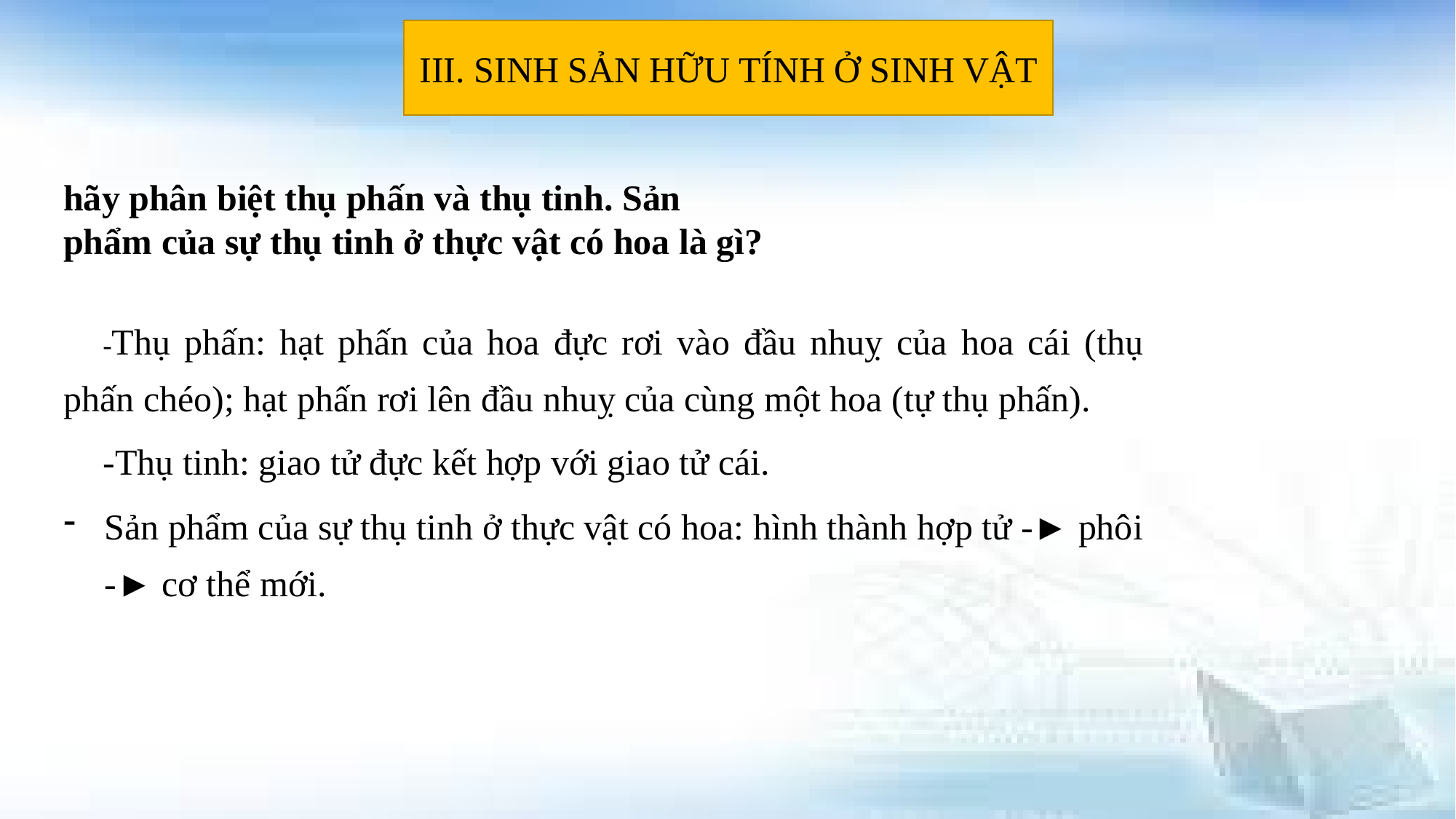

III. SINH SẢN HỮU TÍNH Ở SINH VẬT
hãy phân biệt thụ phấn và thụ tinh. Sản phẩm của sự thụ tinh ở thực vật có hoa là gì?
-Thụ phấn: hạt phấn của hoa đực rơi vào đầu nhuỵ của hoa cái (thụ phấn chéo); hạt phấn rơi lên đầu nhuỵ của cùng một hoa (tự thụ phấn).
-Thụ tinh: giao tử đực kết hợp với giao tử cái.
Sản phẩm của sự thụ tinh ở thực vật có hoa: hình thành hợp tử -► phôi -► cơ thể mới.